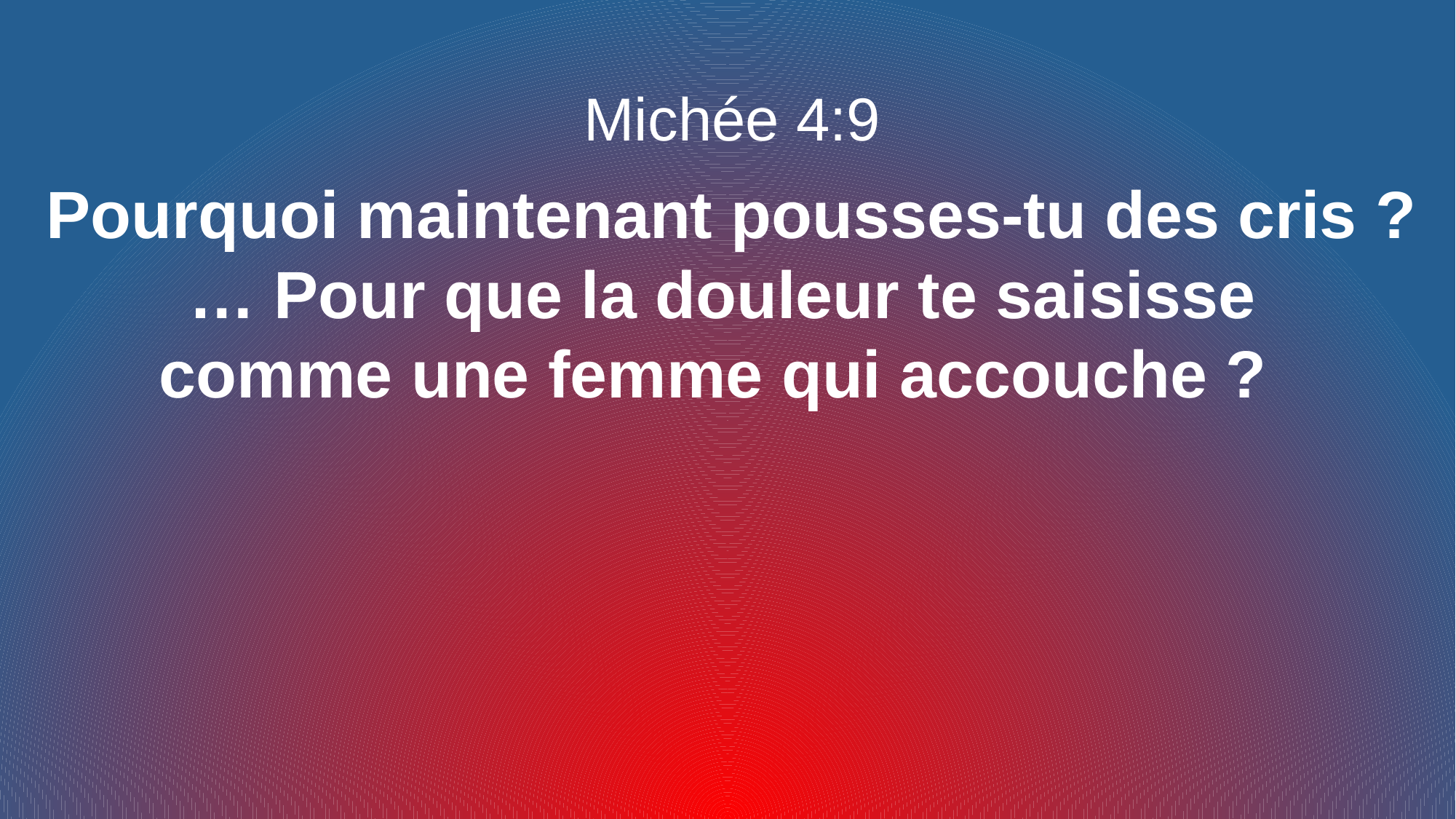

Michée 4:9

Pourquoi maintenant pousses-tu des cris ? … Pour que la douleur te saisisse
comme une femme qui accouche ?